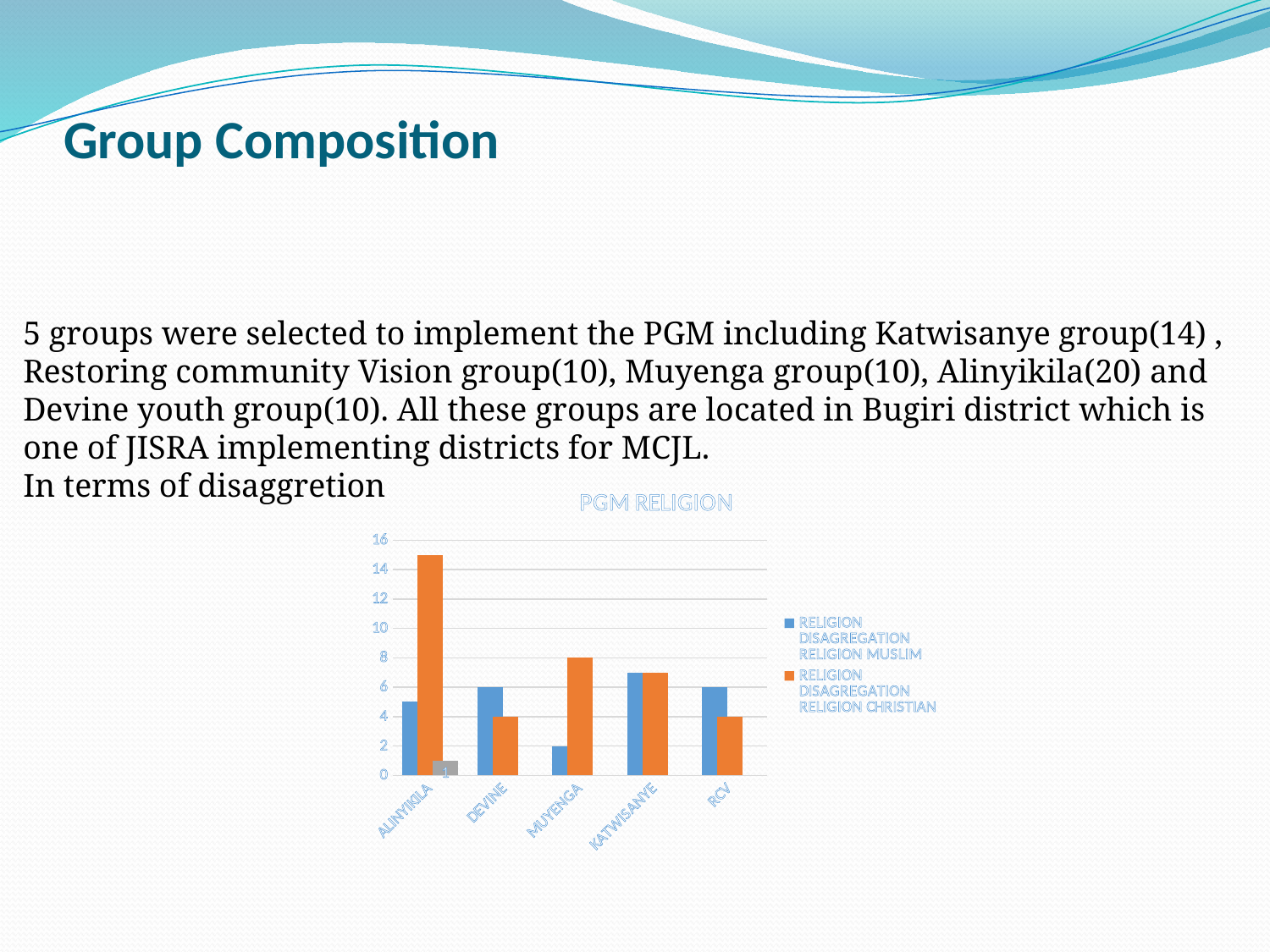

# Group Composition
5 groups were selected to implement the PGM including Katwisanye group(14) , Restoring community Vision group(10), Muyenga group(10), Alinyikila(20) and Devine youth group(10). All these groups are located in Bugiri district which is one of JISRA implementing districts for MCJL.
In terms of disaggretion

[unsupported chart]